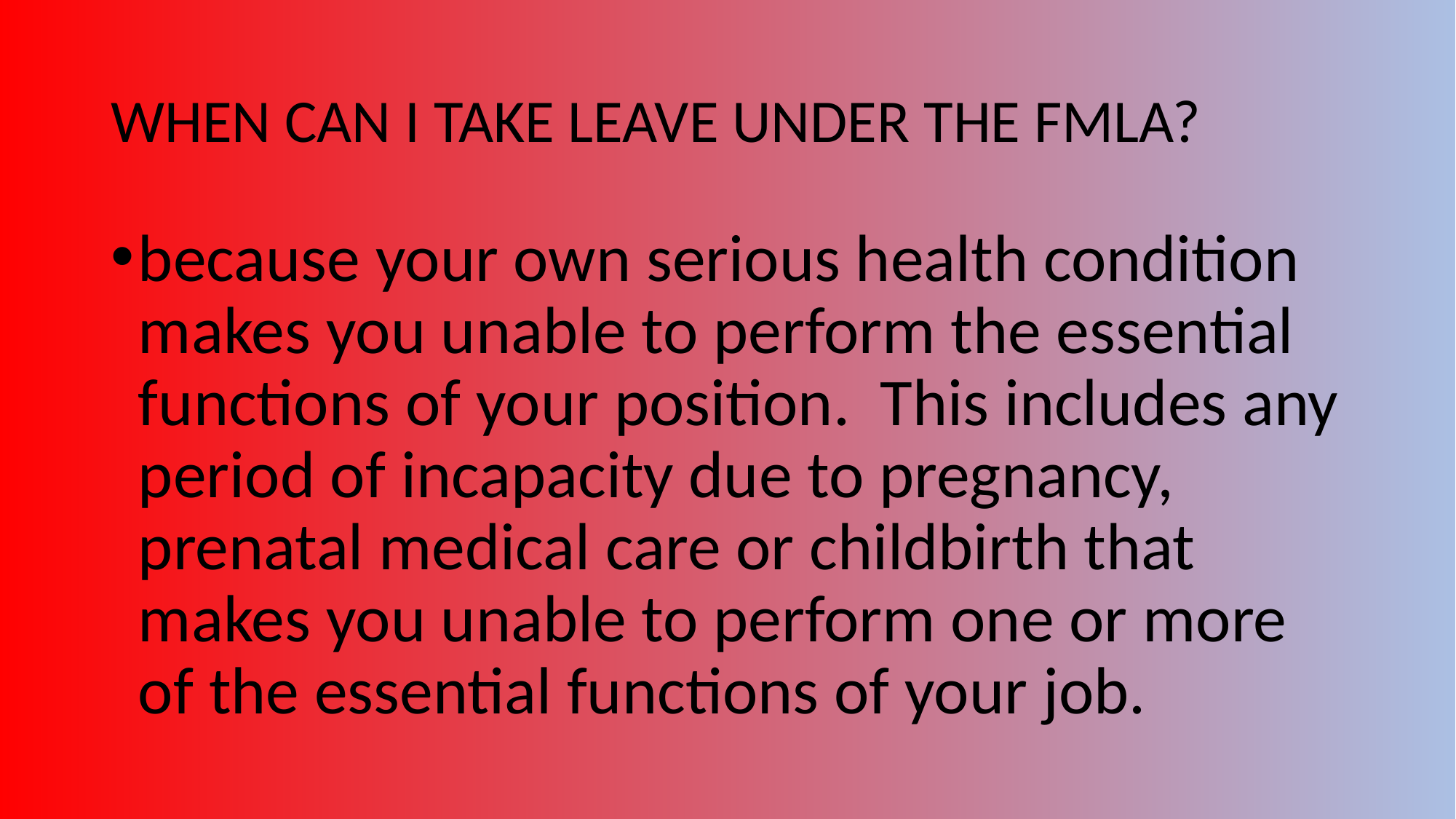

# WHEN CAN I TAKE LEAVE UNDER THE FMLA?
because your own serious health condition makes you unable to perform the essential functions of your position.  This includes any period of incapacity due to pregnancy, prenatal medical care or childbirth that makes you unable to perform one or more of the essential functions of your job.